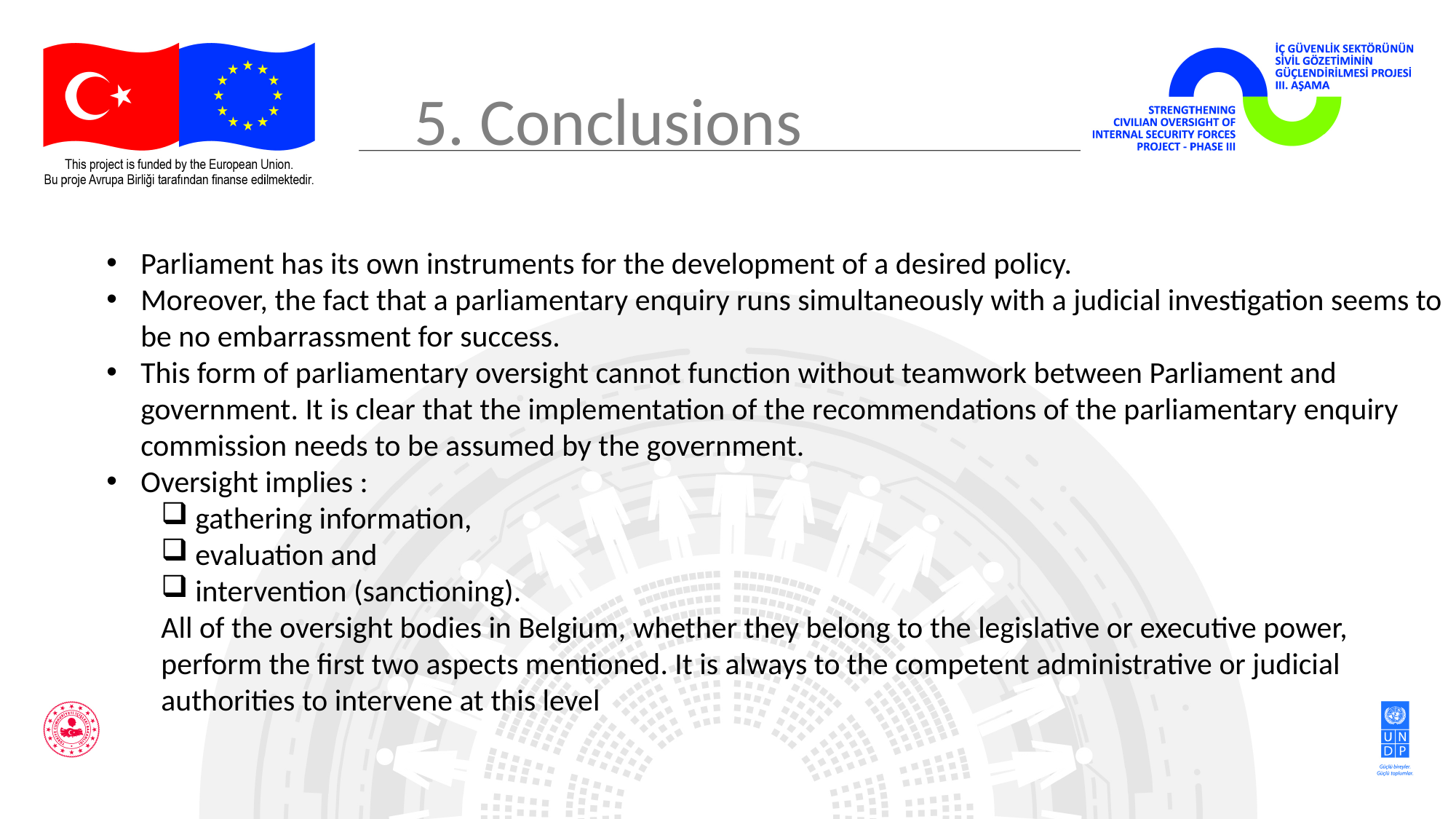

5. Conclusions
Parliament has its own instruments for the development of a desired policy.
Moreover, the fact that a parliamentary enquiry runs simultaneously with a judicial investigation seems to be no embarrassment for success.
This form of parliamentary oversight cannot function without teamwork between Parliament and government. It is clear that the implementation of the recommendations of the parliamentary enquiry commission needs to be assumed by the government.
Oversight implies :
gathering information,
evaluation and
intervention (sanctioning).
All of the oversight bodies in Belgium, whether they belong to the legislative or executive power, perform the first two aspects mentioned. It is always to the competent administrative or judicial authorities to intervene at this level